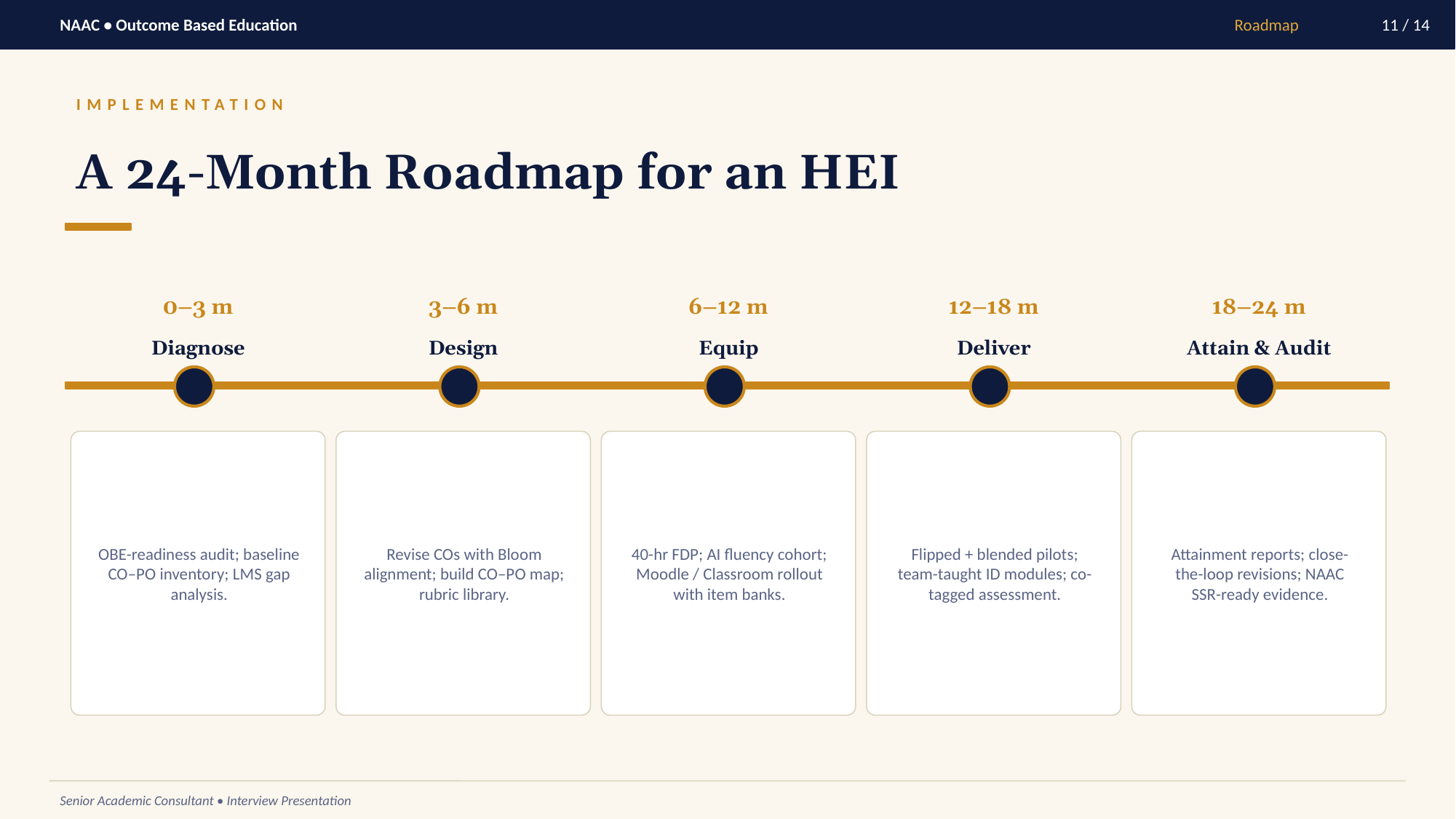

NAAC • Outcome Based Education
Roadmap
11 / 14
IMPLEMENTATION
A 24-Month Roadmap for an HEI

0–3 m
3–6 m
6–12 m
12–18 m
18–24 m
Diagnose
Design
Equip
Deliver
Attain & Audit

OBE-readiness audit; baseline CO–PO inventory; LMS gap analysis.
Revise COs with Bloom alignment; build CO–PO map; rubric library.
40-hr FDP; AI fluency cohort; Moodle / Classroom rollout with item banks.
Flipped + blended pilots; team-taught ID modules; co-tagged assessment.
Attainment reports; close-the-loop revisions; NAAC SSR-ready evidence.

Senior Academic Consultant • Interview Presentation